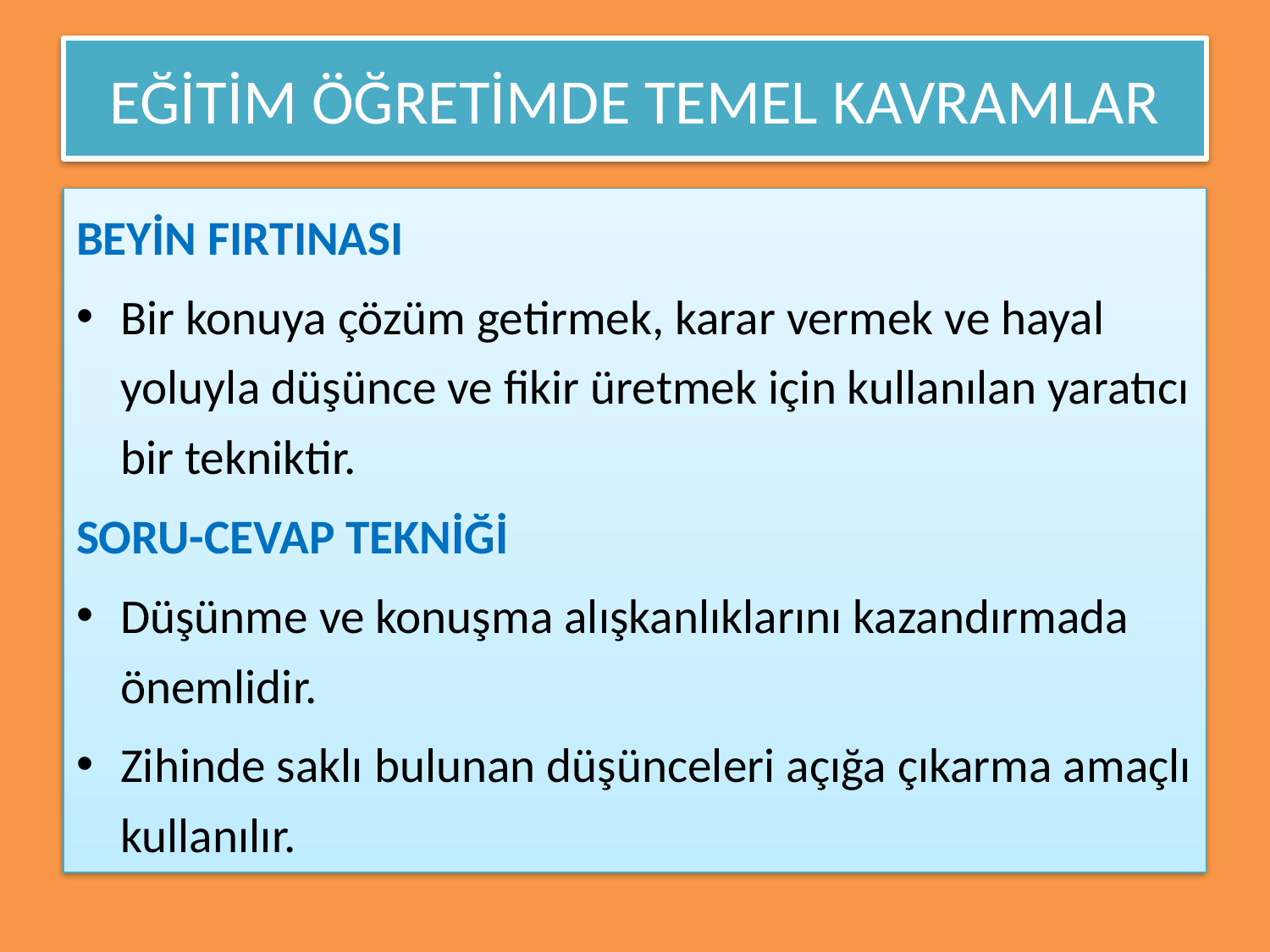

# EĞİTİM ÖĞRETİMDE TEMEL KAVRAMLAR
BEYİN FIRTINASI
Bir konuya çözüm getirmek, karar vermek ve hayal yoluyla düşünce ve fikir üretmek için kullanılan yaratıcı bir tekniktir.
SORU-CEVAP TEKNİĞİ
Düşünme ve konuşma alışkanlıklarını kazandırmada önemlidir.
Zihinde saklı bulunan düşünceleri açığa çıkarma amaçlı kullanılır.